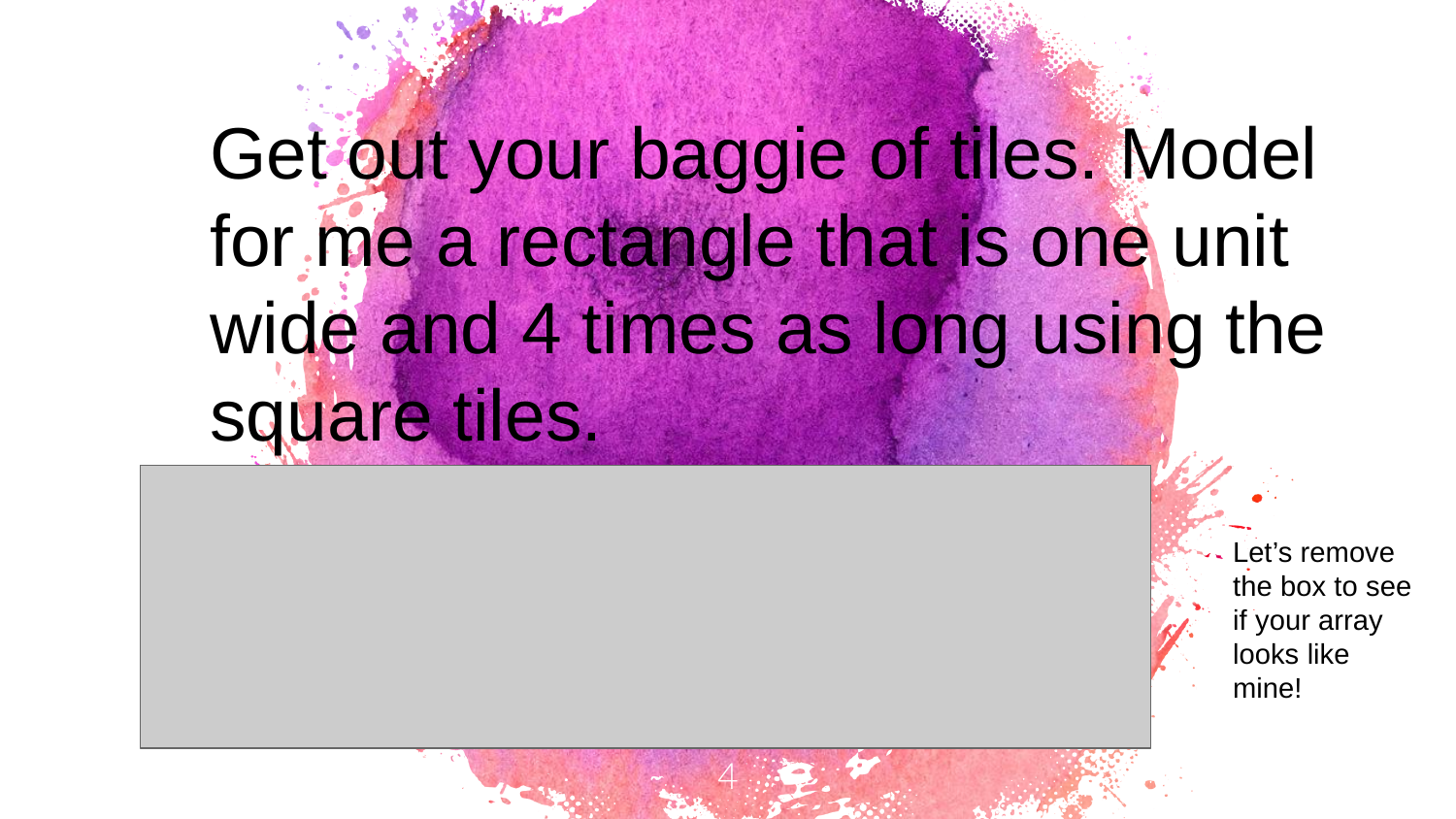

Get out your baggie of tiles. Model for me a rectangle that is one unit wide and 4 times as long using the square tiles.

Let’s remove the box to see if your array looks like mine!

4